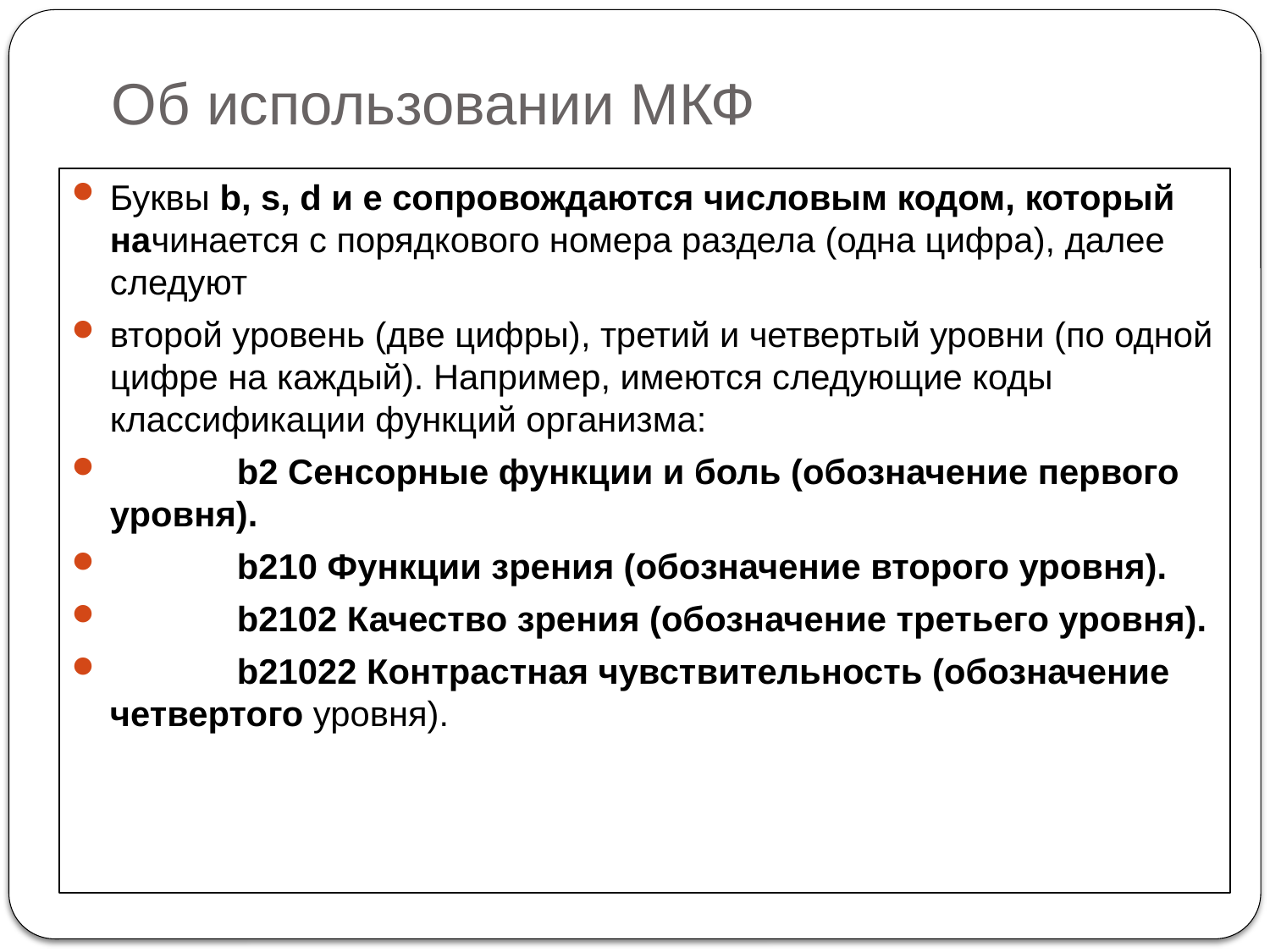

# Об использовании МКФ
Буквы b, s, d и e сопровождаются числовым кодом, который начинается с порядкового номера раздела (одна цифра), далее следуют
второй уровень (две цифры), третий и четвертый уровни (по одной цифре на каждый). Например, имеются следующие коды классификации функций организма:
	b2 Сенсорные функции и боль (обозначение первого уровня).
	b210 Функции зрения (обозначение второго уровня).
	b2102 Качество зрения (обозначение третьего уровня).
	b21022 Контрастная чувствительность (обозначение четвертого уровня).